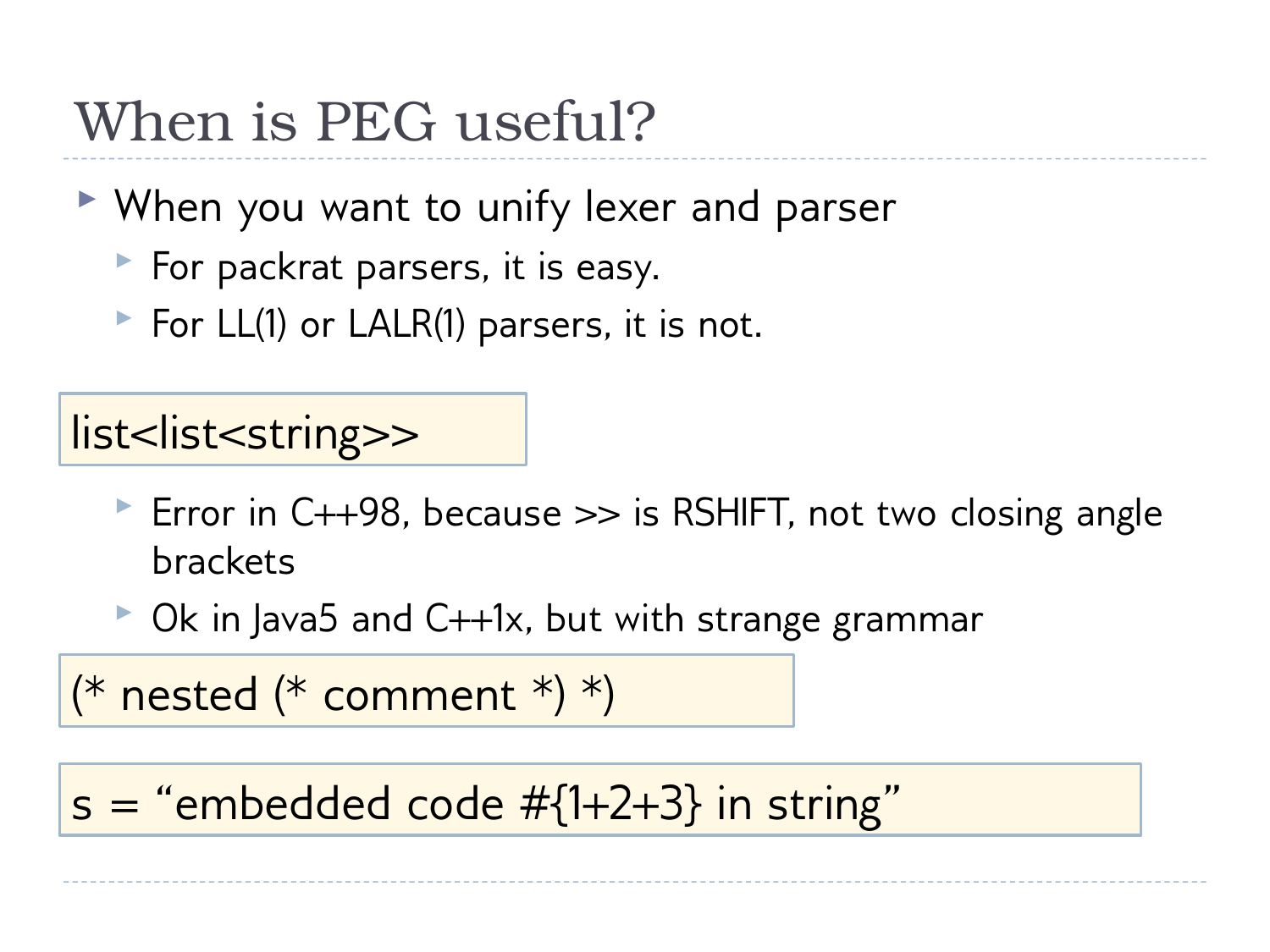

# When is PEG useful?
When you want to unify lexer and parser
For packrat parsers, it is easy.
For LL(1) or LALR(1) parsers, it is not.

Error in C++98, because >> is RSHIFT, not two closing angle brackets
Ok in Java5 and C++1x, but with strange grammar
list<list<string>>
(* nested (* comment *) *)
s = “embedded code #{1+2+3} in string”